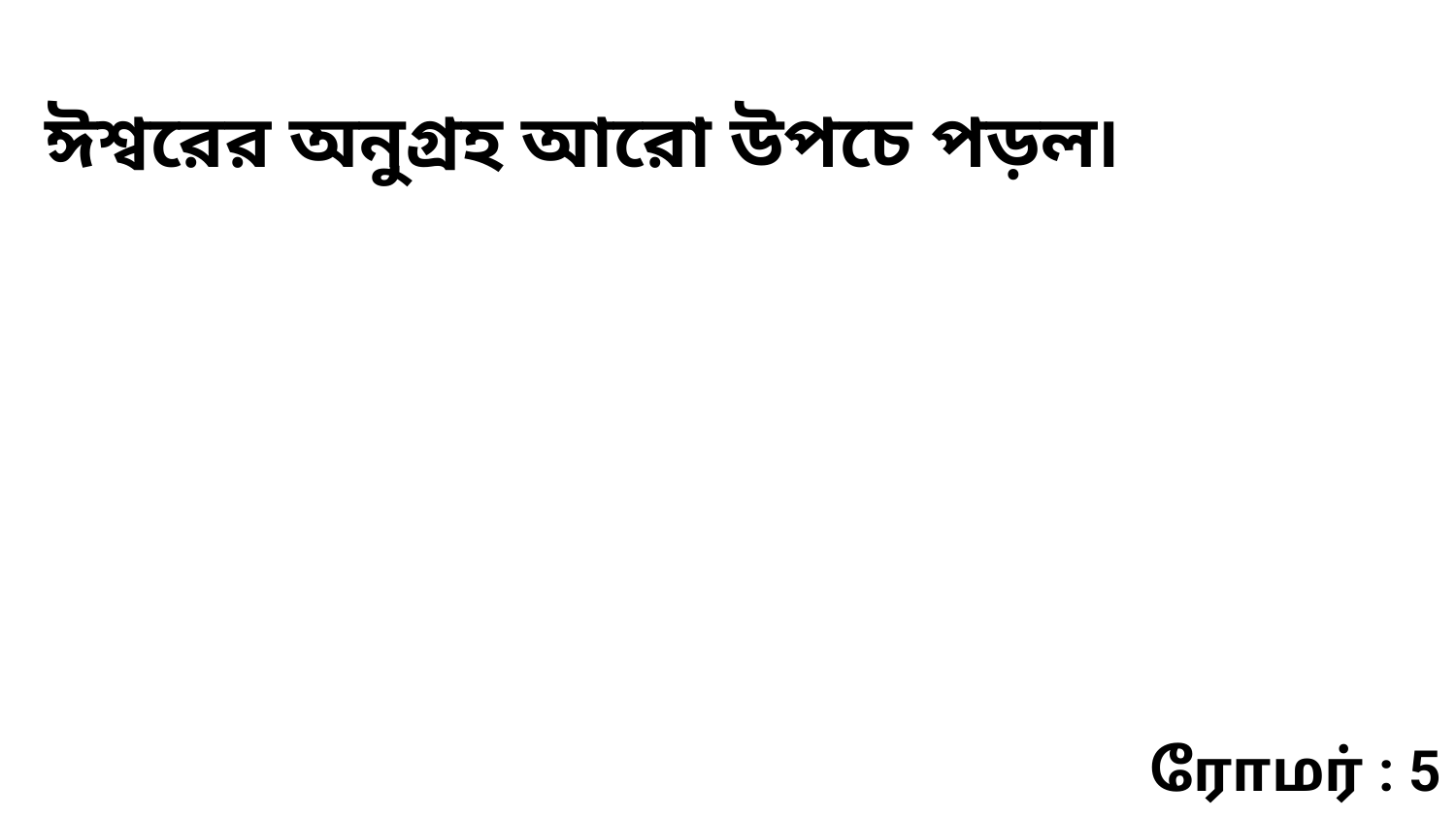

ঈশ্বরের অনুগ্রহ আরো উপচে পড়ল৷
ரோமர் : 5